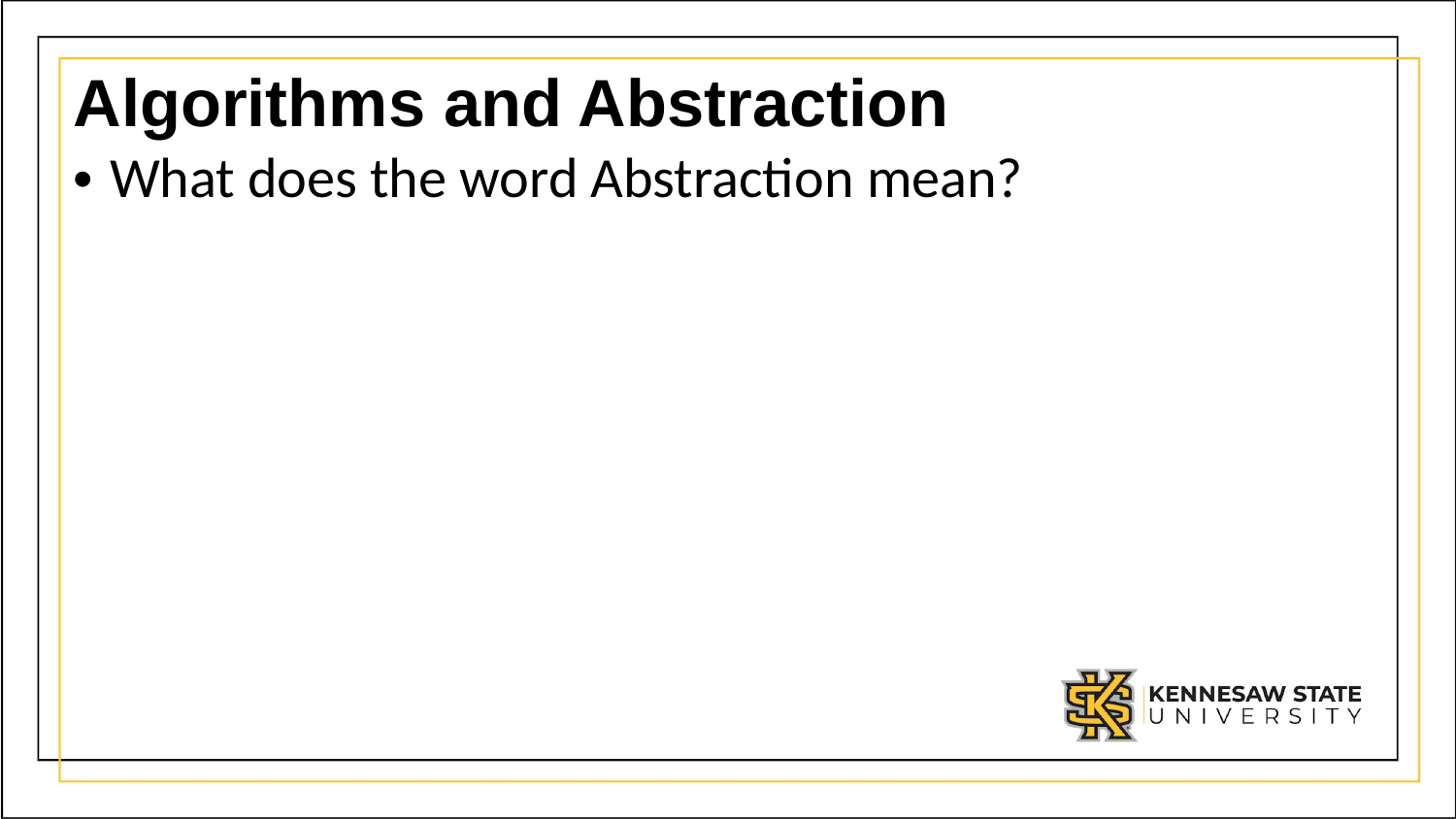

# Algorithms and Abstraction
What does the word Abstraction mean?